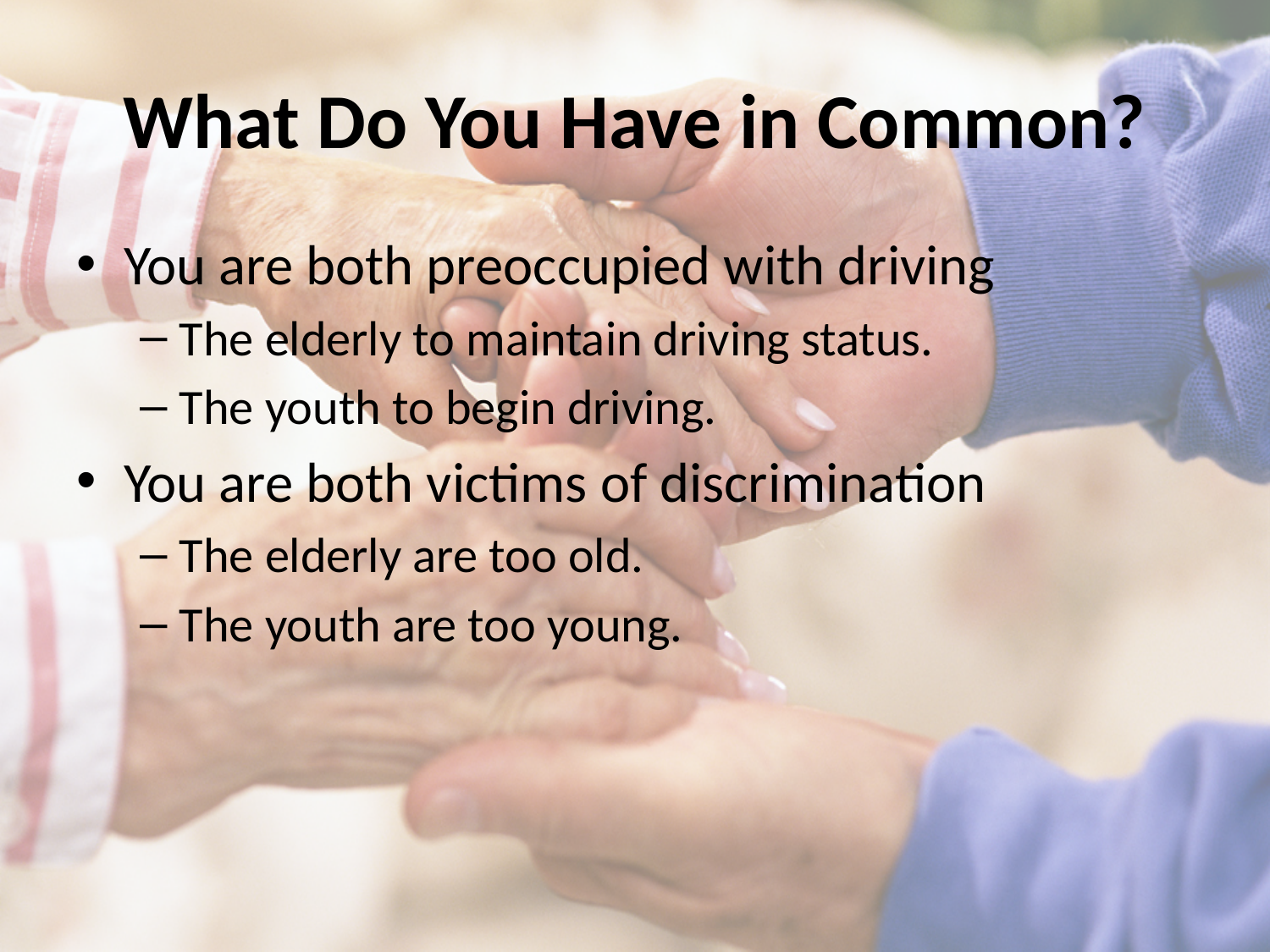

# What Do You Have in Common?
You are both preoccupied with driving
The elderly to maintain driving status.
The youth to begin driving.
You are both victims of discrimination
The elderly are too old.
The youth are too young.